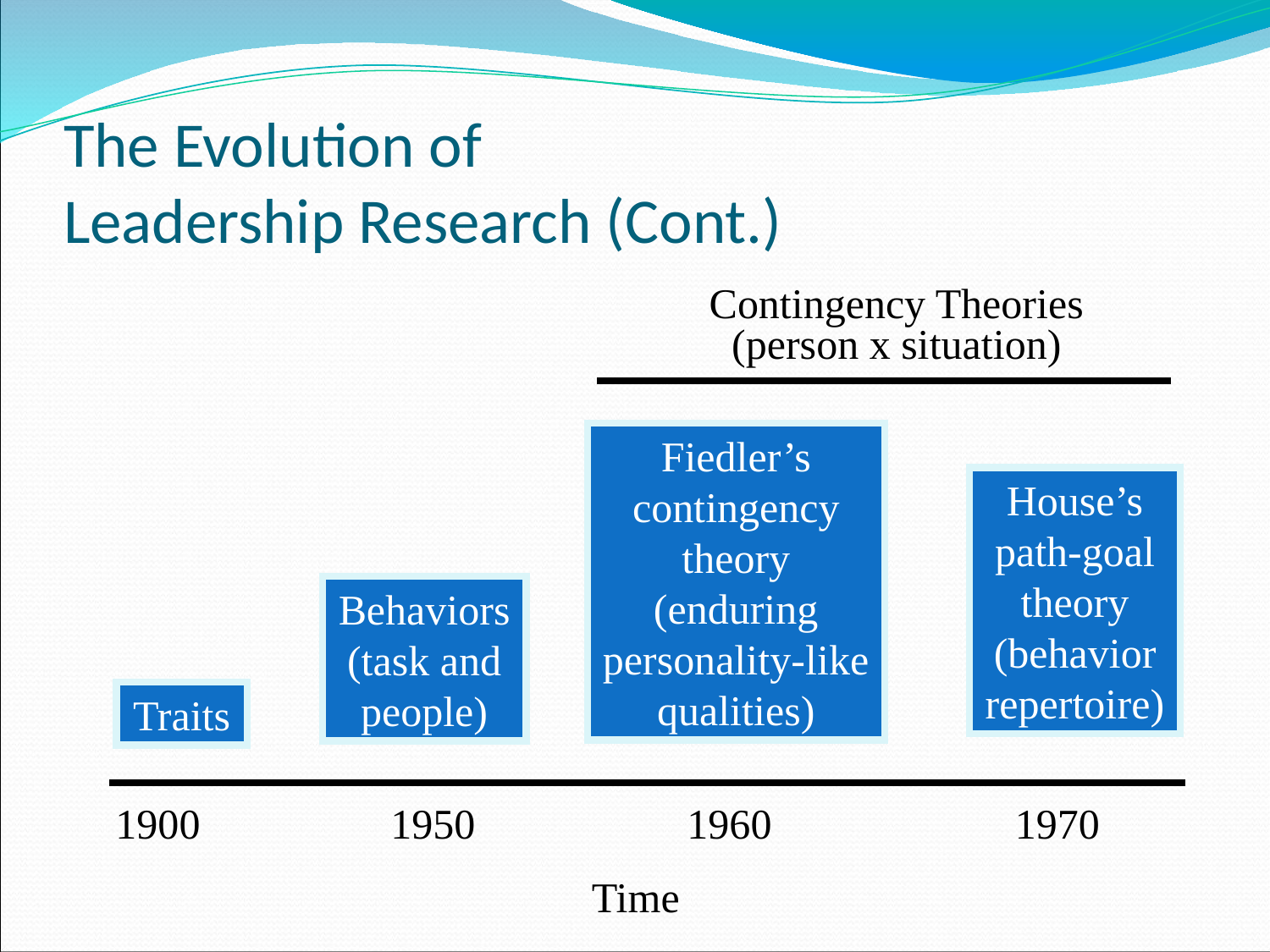

The Evolution of
Leadership Research (Cont.)
Contingency Theories
(person x situation)
Fiedler’s
contingency
theory
(enduring
personality-like
qualities)
House’s
path-goal
theory
(behavior
repertoire)
Behaviors
(task and
people)
Traits
1900
1950
1960
1970
Time